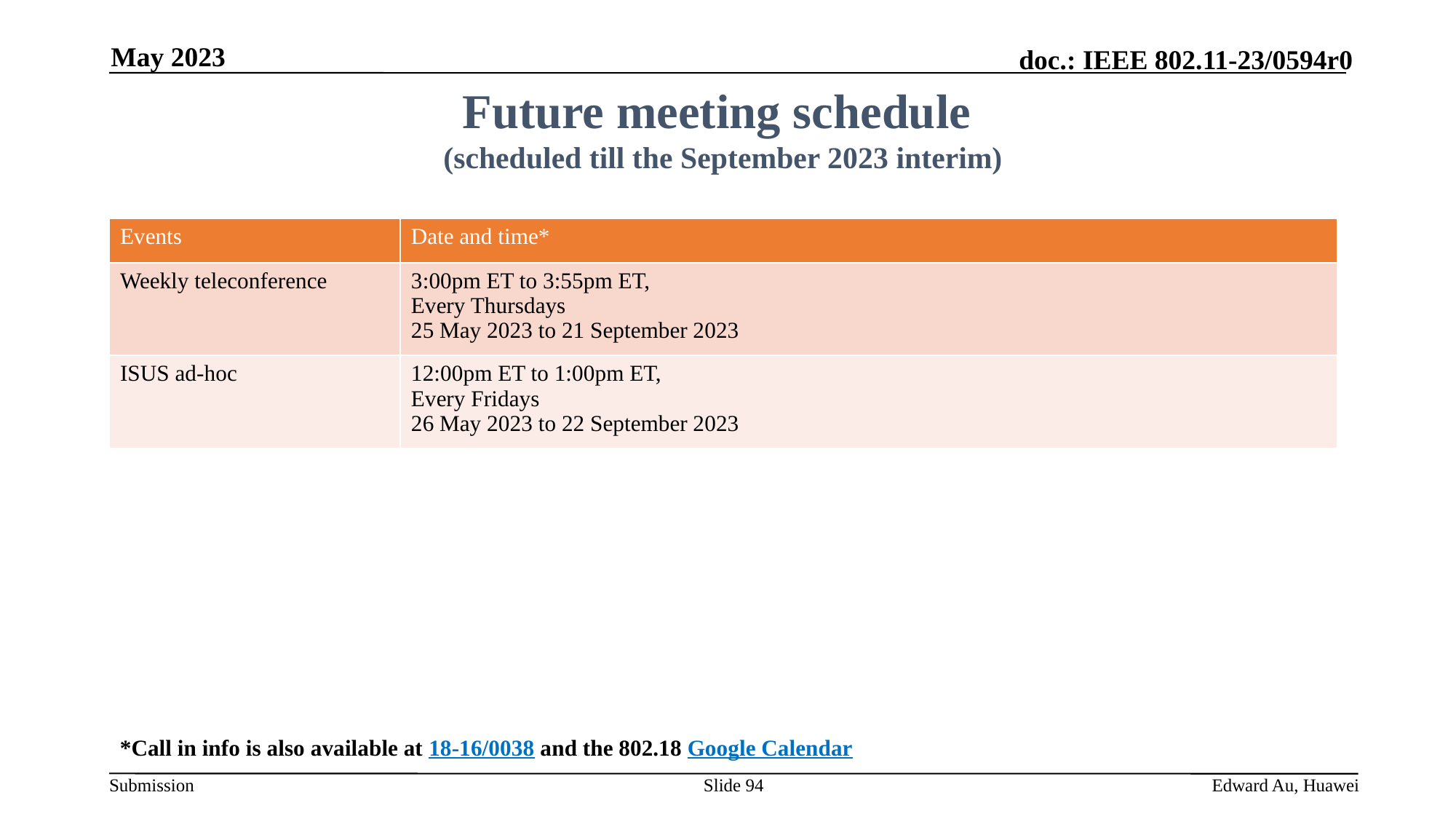

May 2023
Future meeting schedule
(scheduled till the September 2023 interim)
| Events | Date and time\* |
| --- | --- |
| Weekly teleconference | 3:00pm ET to 3:55pm ET, Every Thursdays 25 May 2023 to 21 September 2023 |
| ISUS ad-hoc | 12:00pm ET to 1:00pm ET, Every Fridays 26 May 2023 to 22 September 2023 |
*Call in info is also available at 18-16/0038 and the 802.18 Google Calendar
Slide 94
Edward Au, Huawei